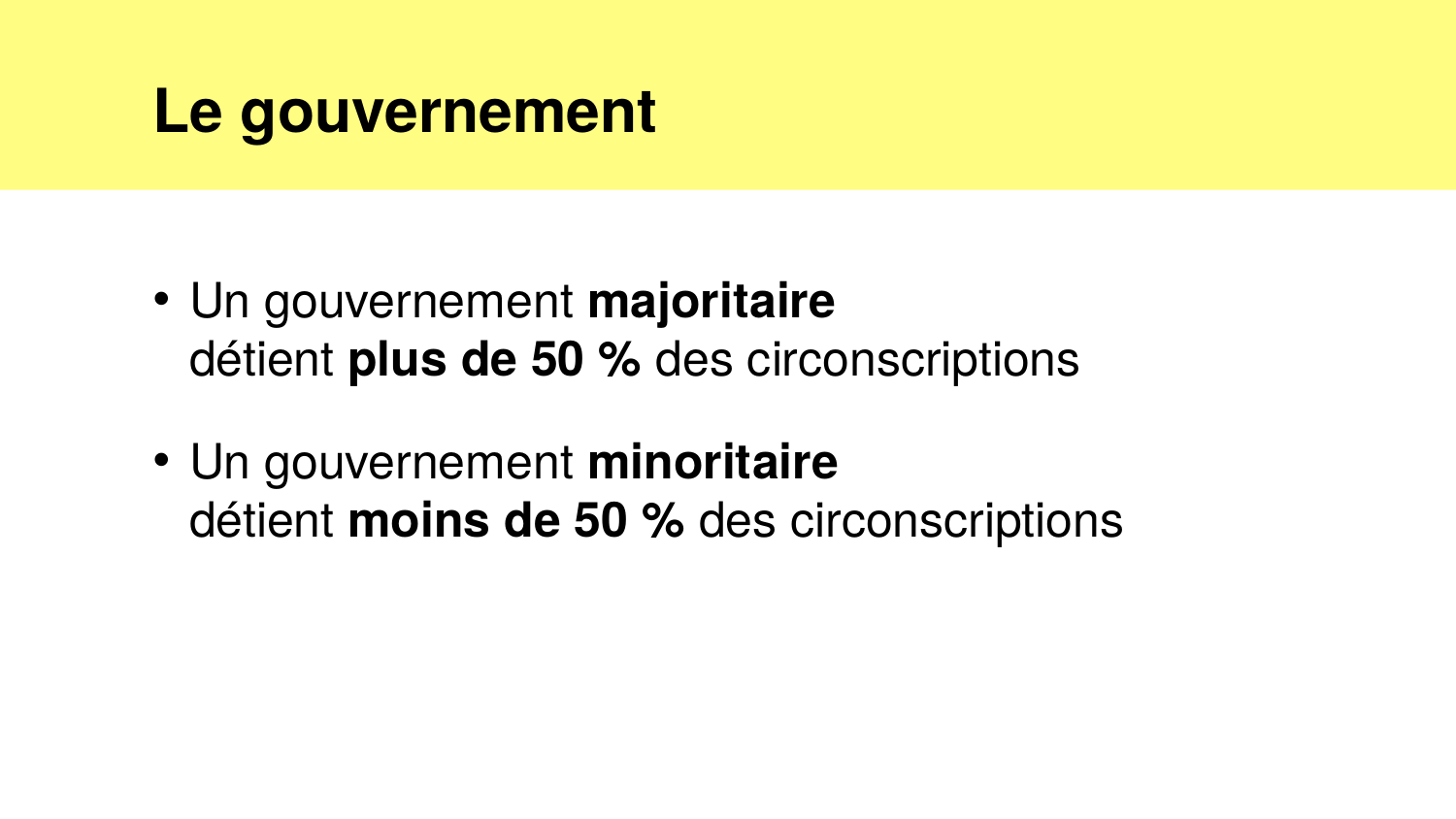

# Le gouvernement
Un gouvernement majoritaire
détient plus de 50 % des circonscriptions
Un gouvernement minoritaire
détient moins de 50 % des circonscriptions